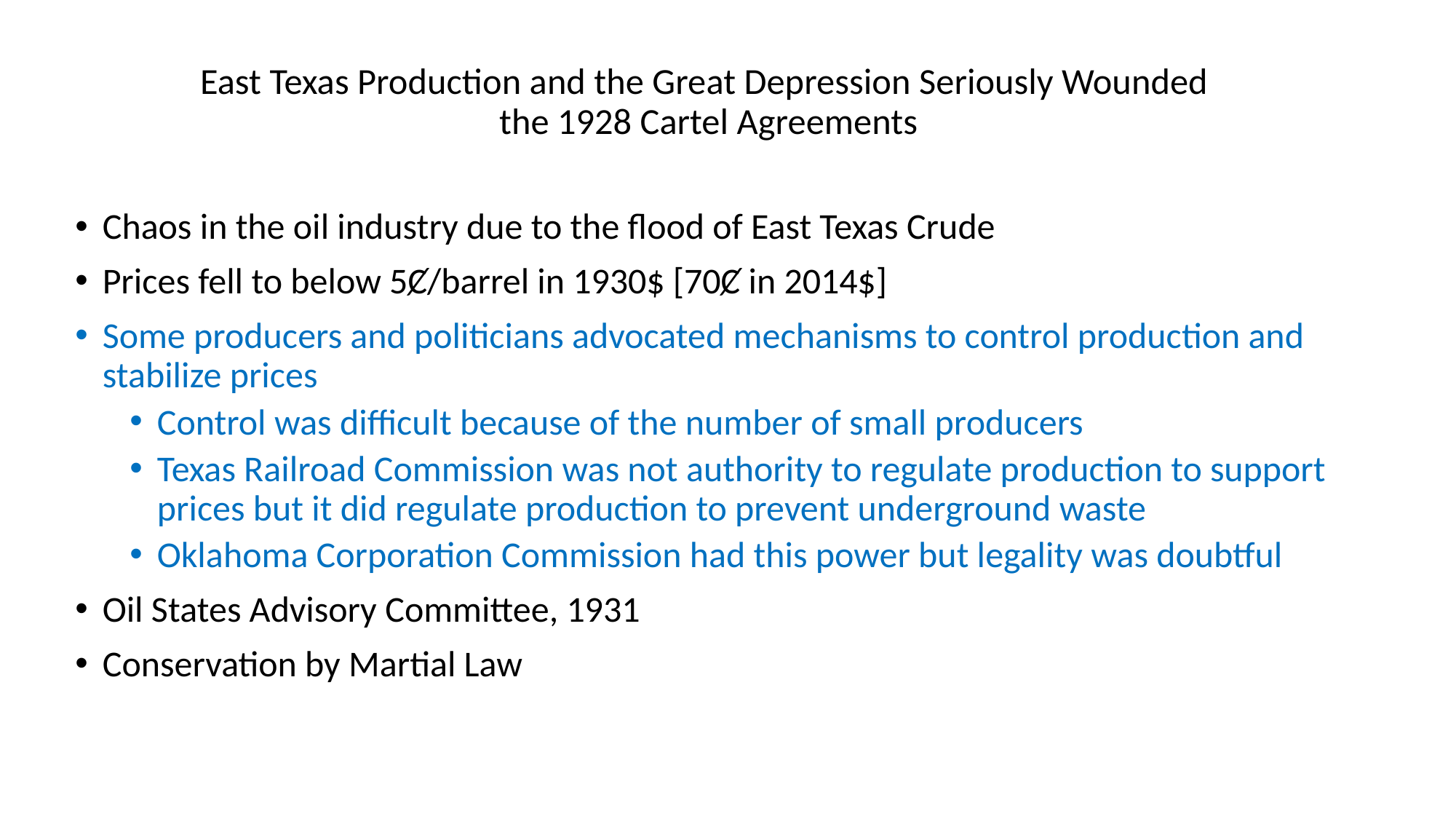

# East Texas Production and the Great Depression Seriously Wounded the 1928 Cartel Agreements
Chaos in the oil industry due to the flood of East Texas Crude
Prices fell to below 5Ȼ/barrel in 1930$ [70Ȼ in 2014$]
Some producers and politicians advocated mechanisms to control production and stabilize prices
Control was difficult because of the number of small producers
Texas Railroad Commission was not authority to regulate production to support prices but it did regulate production to prevent underground waste
Oklahoma Corporation Commission had this power but legality was doubtful
Oil States Advisory Committee, 1931
Conservation by Martial Law